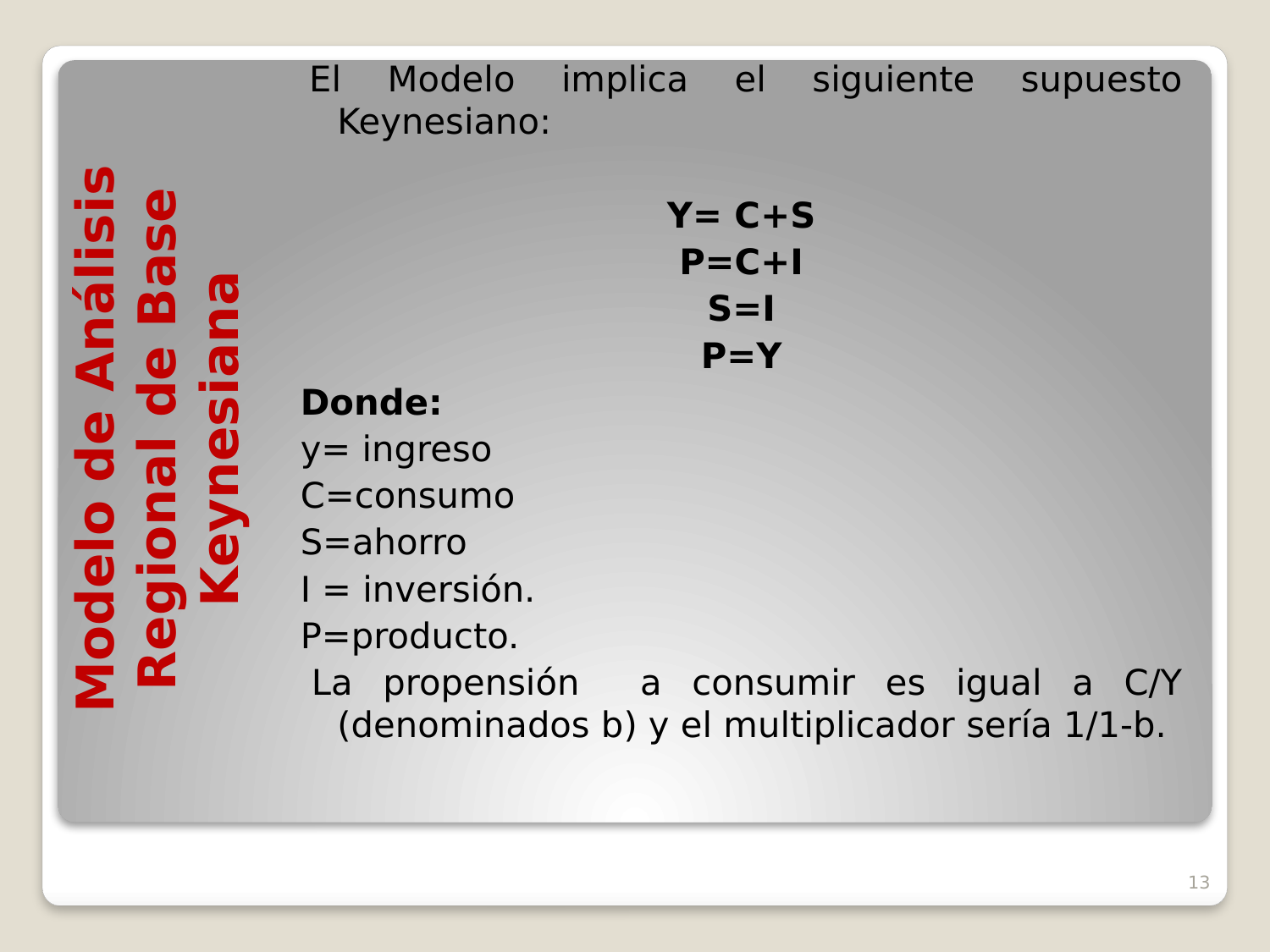

El Modelo implica el siguiente supuesto Keynesiano:

Y= C+S
P=C+I
S=I
P=Y
Donde:
y= ingreso
C=consumo
S=ahorro
I = inversión.
P=producto.
 La propensión  a consumir es igual a C/Y (denominados b) y el multiplicador sería 1/1-b.

# Modelo de Análisis Regional de Base Keynesiana
13